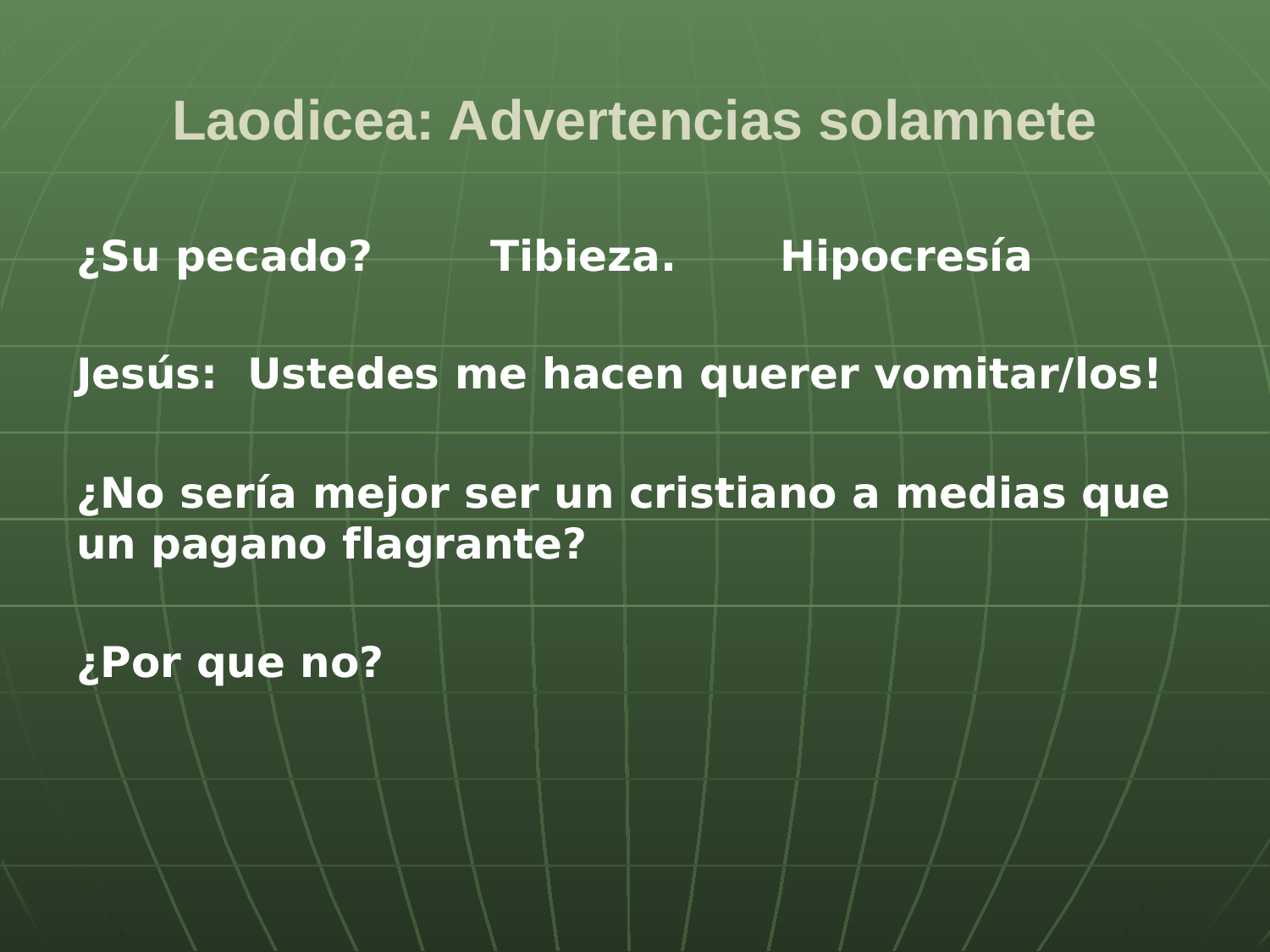

# Laodicea: Advertencias solamnete
¿Su pecado?        Tibieza.       Hipocresía

Jesús:  Ustedes me hacen querer vomitar/los!

¿No sería mejor ser un cristiano a medias que un pagano flagrante?

¿Por que no?